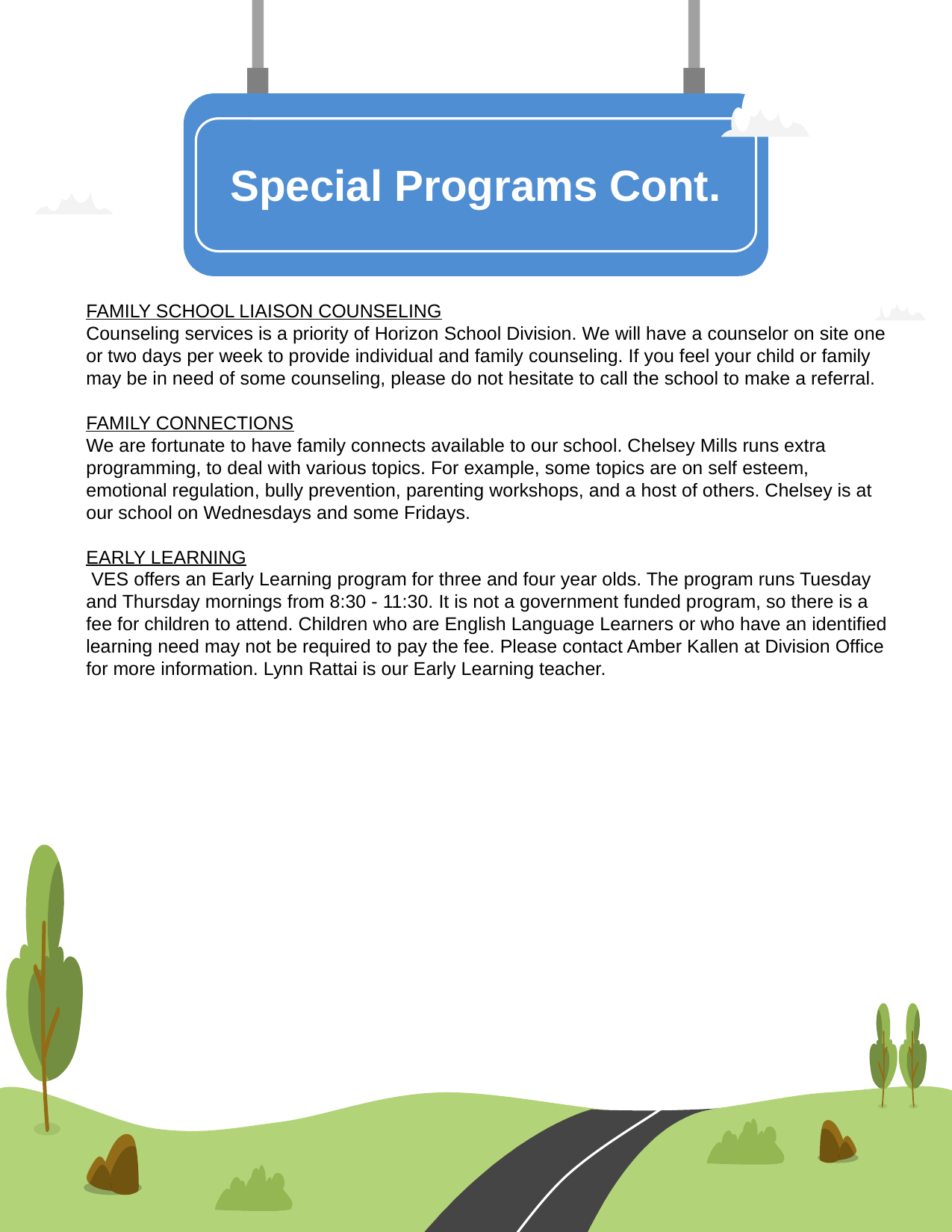

Special Programs Cont.
FAMILY SCHOOL LIAISON COUNSELING
Counseling services is a priority of Horizon School Division. We will have a counselor on site one or two days per week to provide individual and family counseling. If you feel your child or family may be in need of some counseling, please do not hesitate to call the school to make a referral.

FAMILY CONNECTIONS
We are fortunate to have family connects available to our school. Chelsey Mills runs extra programming, to deal with various topics. For example, some topics are on self esteem, emotional regulation, bully prevention, parenting workshops, and a host of others. Chelsey is at our school on Wednesdays and some Fridays.

EARLY LEARNING
 VES offers an Early Learning program for three and four year olds. The program runs Tuesday and Thursday mornings from 8:30 - 11:30. It is not a government funded program, so there is a fee for children to attend. Children who are English Language Learners or who have an identified learning need may not be required to pay the fee. Please contact Amber Kallen at Division Office for more information. Lynn Rattai is our Early Learning teacher.